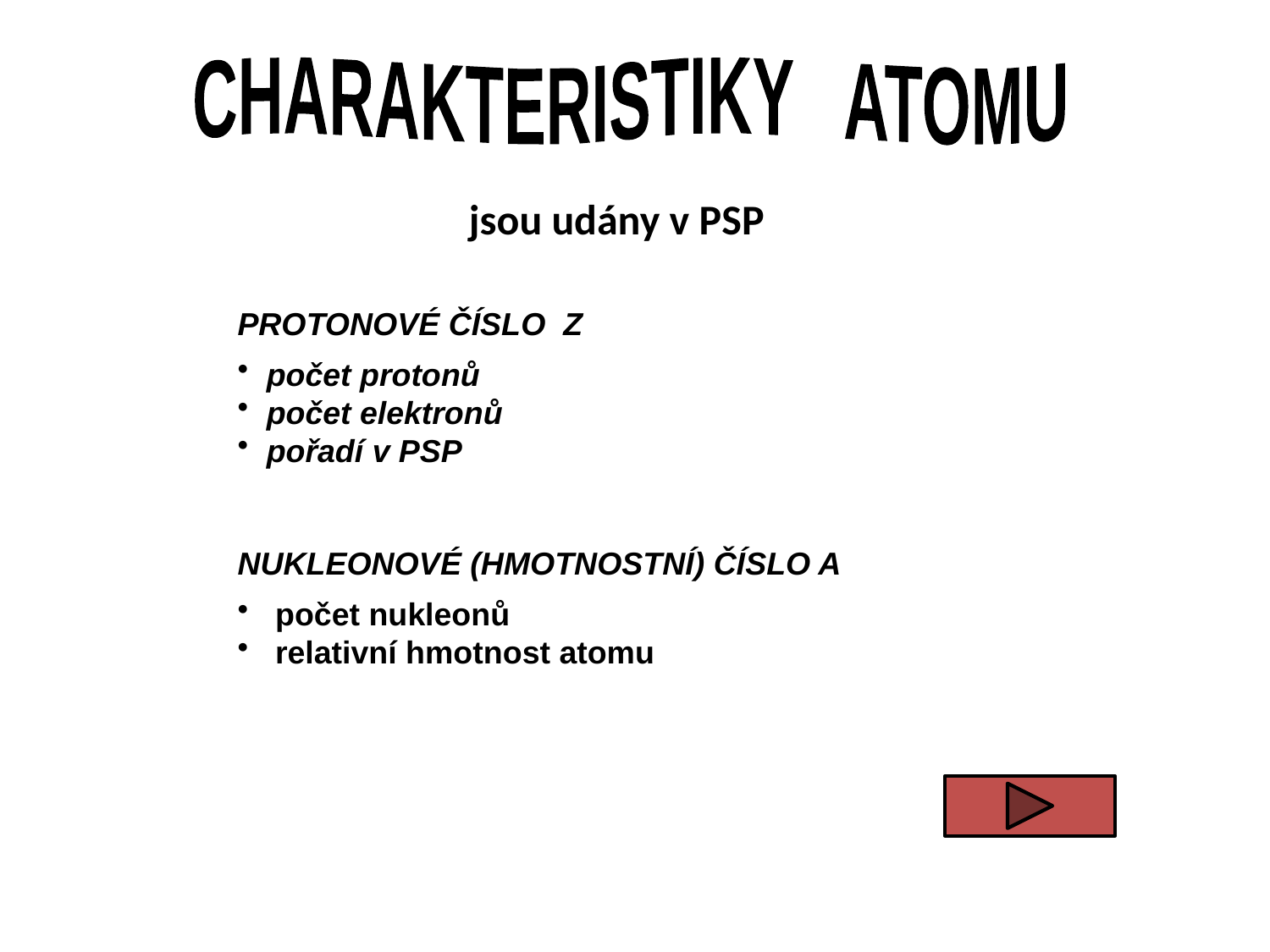

CHARAKTERISTIKY   ATOMU
jsou udány v PSP
PROTONOVÉ ČÍSLO  Z

  počet protonů
  počet elektronů
  pořadí v PSP
NUKLEONOVÉ (HMOTNOSTNÍ) ČÍSLO A

   počet nukleonů
   relativní hmotnost atomu